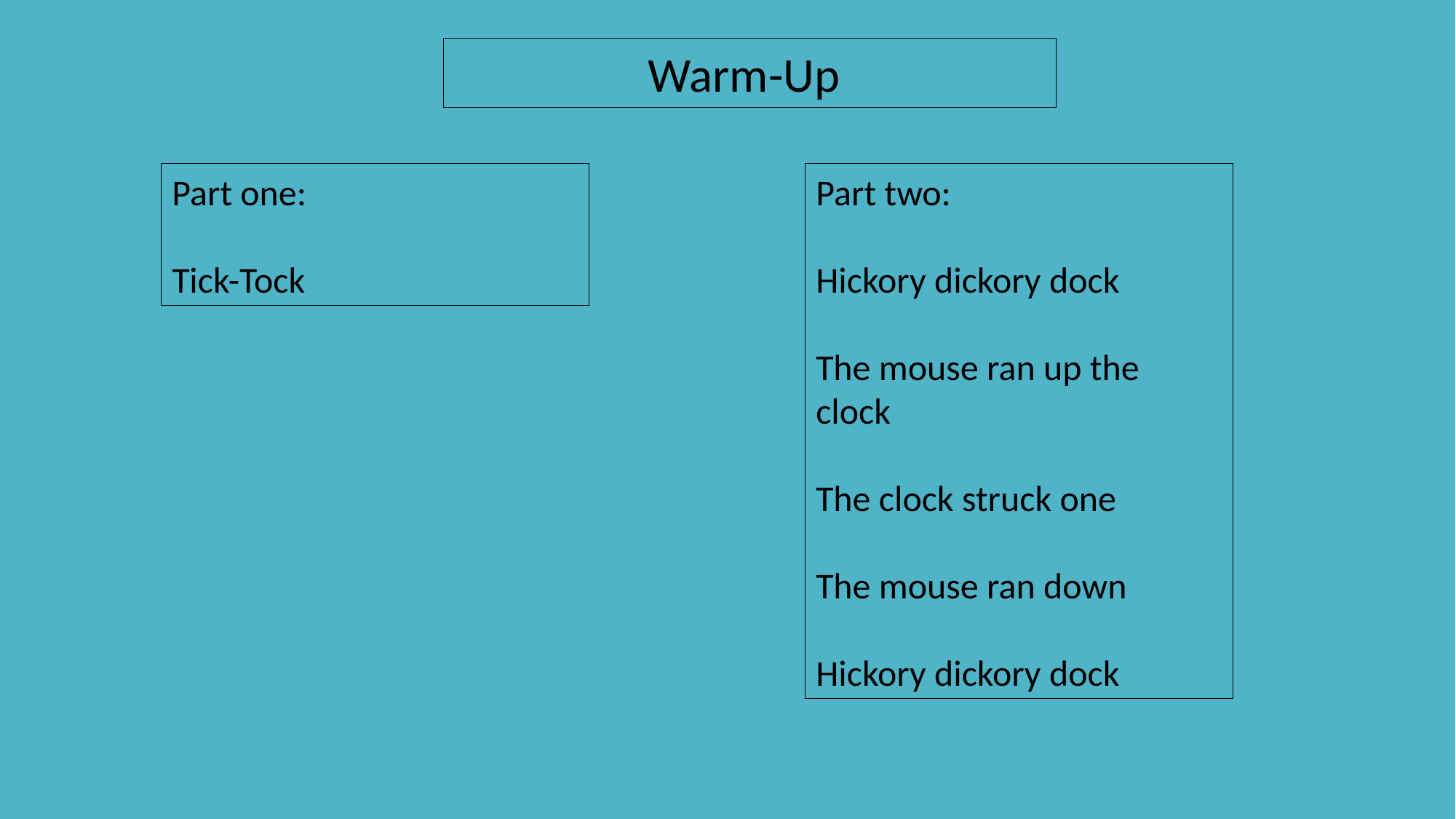

Warm-Up
Part one:

Tick-Tock
Part two:

Hickory dickory dock

The mouse ran up the clock

The clock struck one

The mouse ran down

Hickory dickory dock